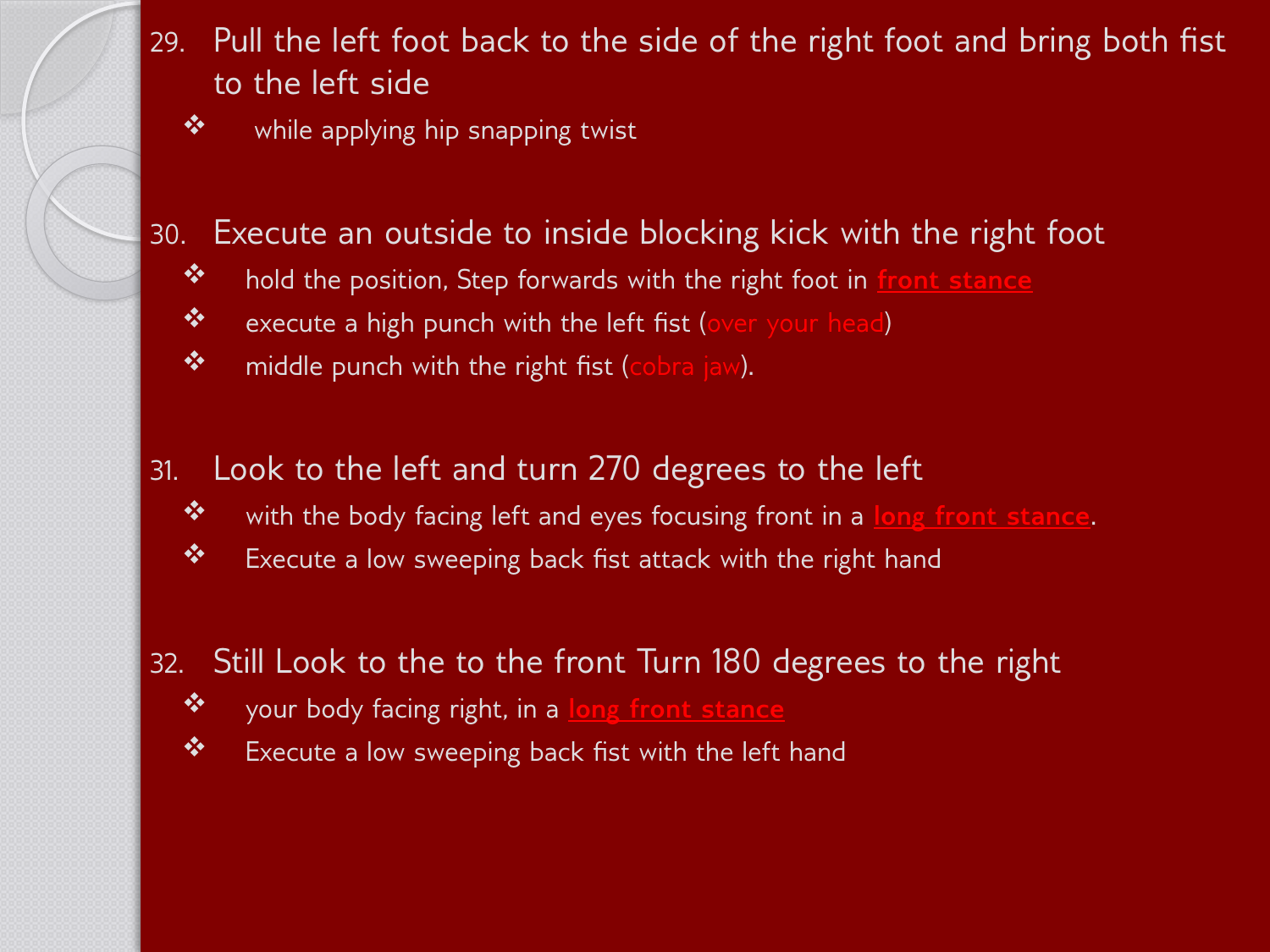

Pull the left foot back to the side of the right foot and bring both fist to the left side
 while applying hip snapping twist

Execute an outside to inside blocking kick with the right foot
hold the position, Step forwards with the right foot in front stance
execute a high punch with the left fist (over your head)
middle punch with the right fist (cobra jaw).

Look to the left and turn 270 degrees to the left
with the body facing left and eyes focusing front in a long front stance.
Execute a low sweeping back fist attack with the right hand

Still Look to the to the front Turn 180 degrees to the right
your body facing right, in a long front stance
Execute a low sweeping back fist with the left hand